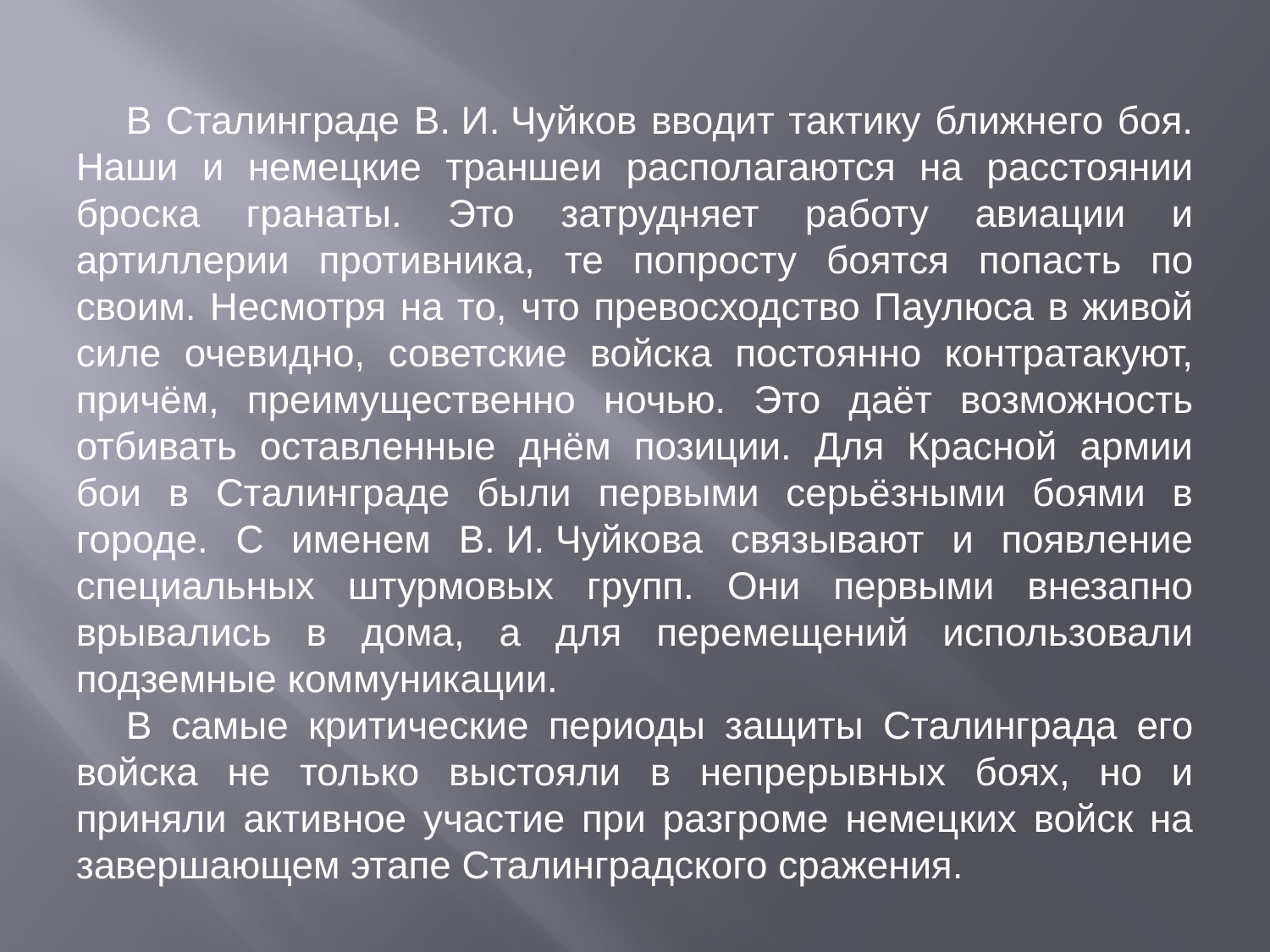

#
В Сталинграде В. И. Чуйков вводит тактику ближнего боя. Наши и немецкие траншеи располагаются на расстоянии броска гранаты. Это затрудняет работу авиации и артиллерии противника, те попросту боятся попасть по своим. Несмотря на то, что превосходство Паулюса в живой силе очевидно, советские войска постоянно контратакуют, причём, преимущественно ночью. Это даёт возможность отбивать оставленные днём позиции. Для Красной армии бои в Сталинграде были первыми серьёзными боями в городе. С именем В. И. Чуйкова связывают и появление специальных штурмовых групп. Они первыми внезапно врывались в дома, а для перемещений использовали подземные коммуникации.
В самые критические периоды защиты Сталинграда его войска не только выстояли в непрерывных боях, но и приняли активное участие при разгроме немецких войск на завершающем этапе Сталинградского сражения.